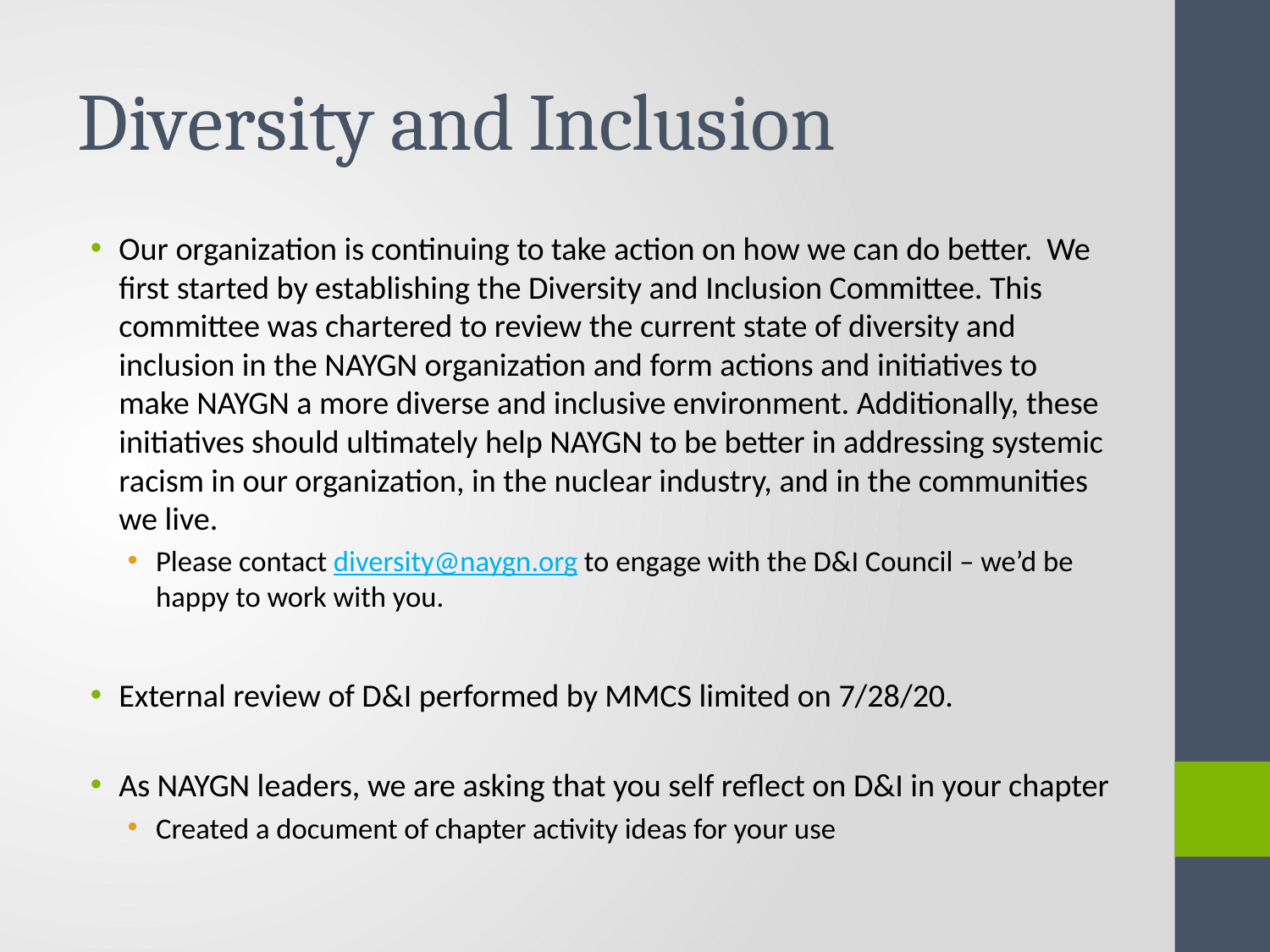

# Diversity and Inclusion
Our organization is continuing to take action on how we can do better.  We first started by establishing the Diversity and Inclusion Committee. This committee was chartered to review the current state of diversity and inclusion in the NAYGN organization and form actions and initiatives to make NAYGN a more diverse and inclusive environment. Additionally, these initiatives should ultimately help NAYGN to be better in addressing systemic racism in our organization, in the nuclear industry, and in the communities we live.
Please contact diversity@naygn.org to engage with the D&I Council – we’d be happy to work with you.

External review of D&I performed by MMCS limited on 7/28/20.

As NAYGN leaders, we are asking that you self reflect on D&I in your chapter
Created a document of chapter activity ideas for your use